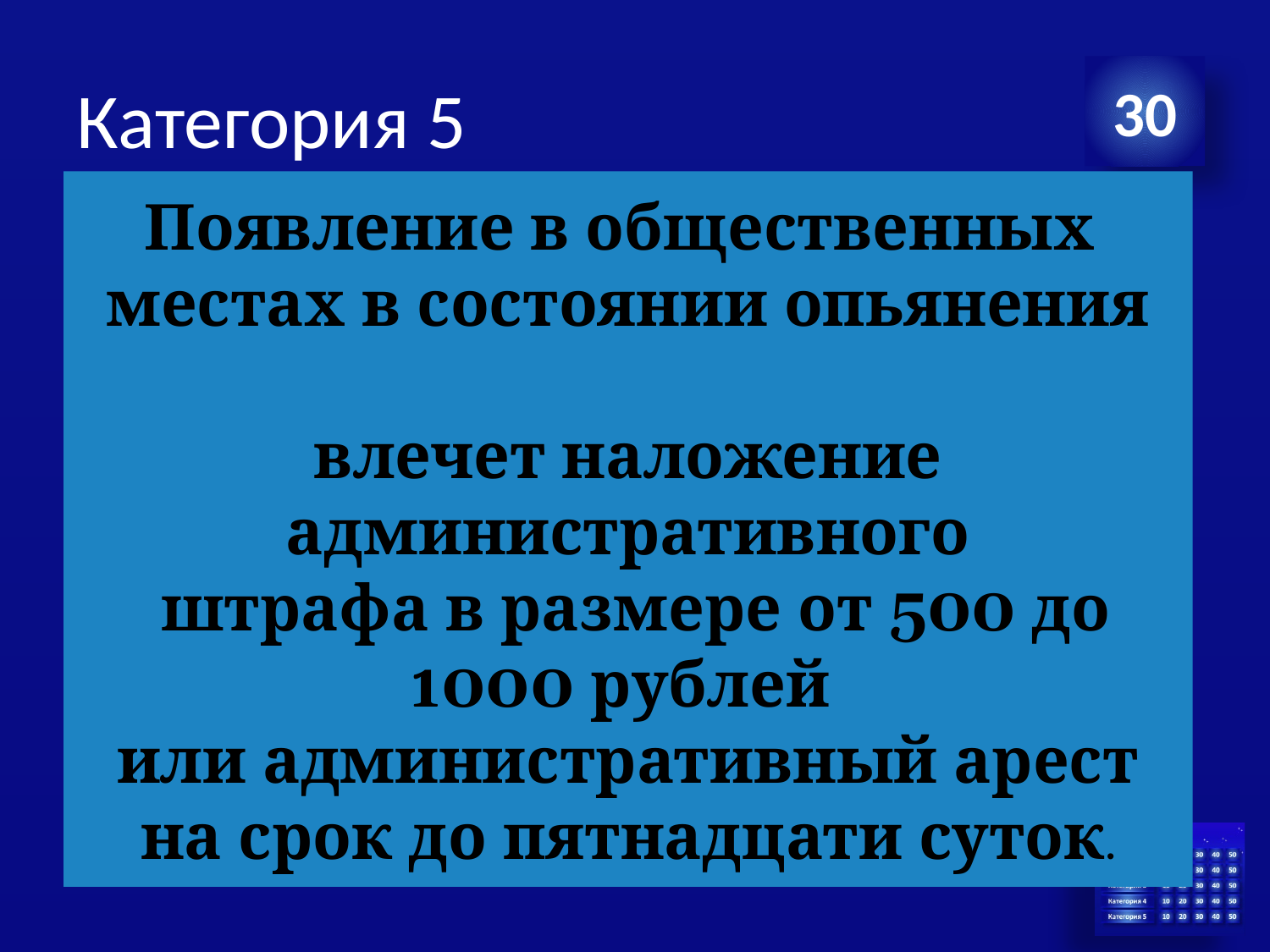

# Категория 5
30
Появление в общественных
местах в состоянии опьянения
влечет наложение административного
 штрафа в размере от 500 до 1000 рублей
или административный арест на срок до пятнадцати суток.